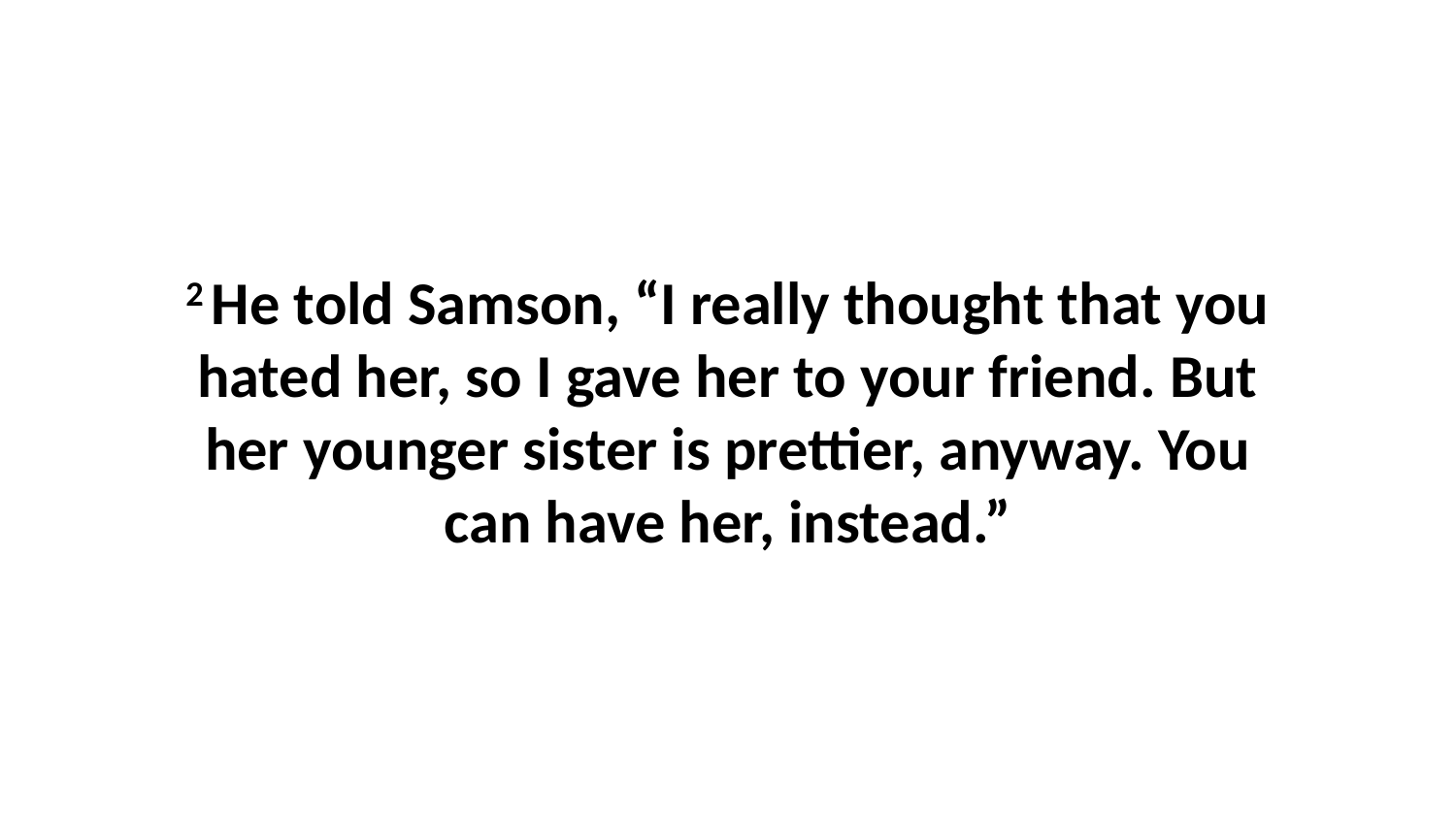

2 He told Samson, “I really thought that you hated her, so I gave her to your friend. But her younger sister is prettier, anyway. You can have her, instead.”